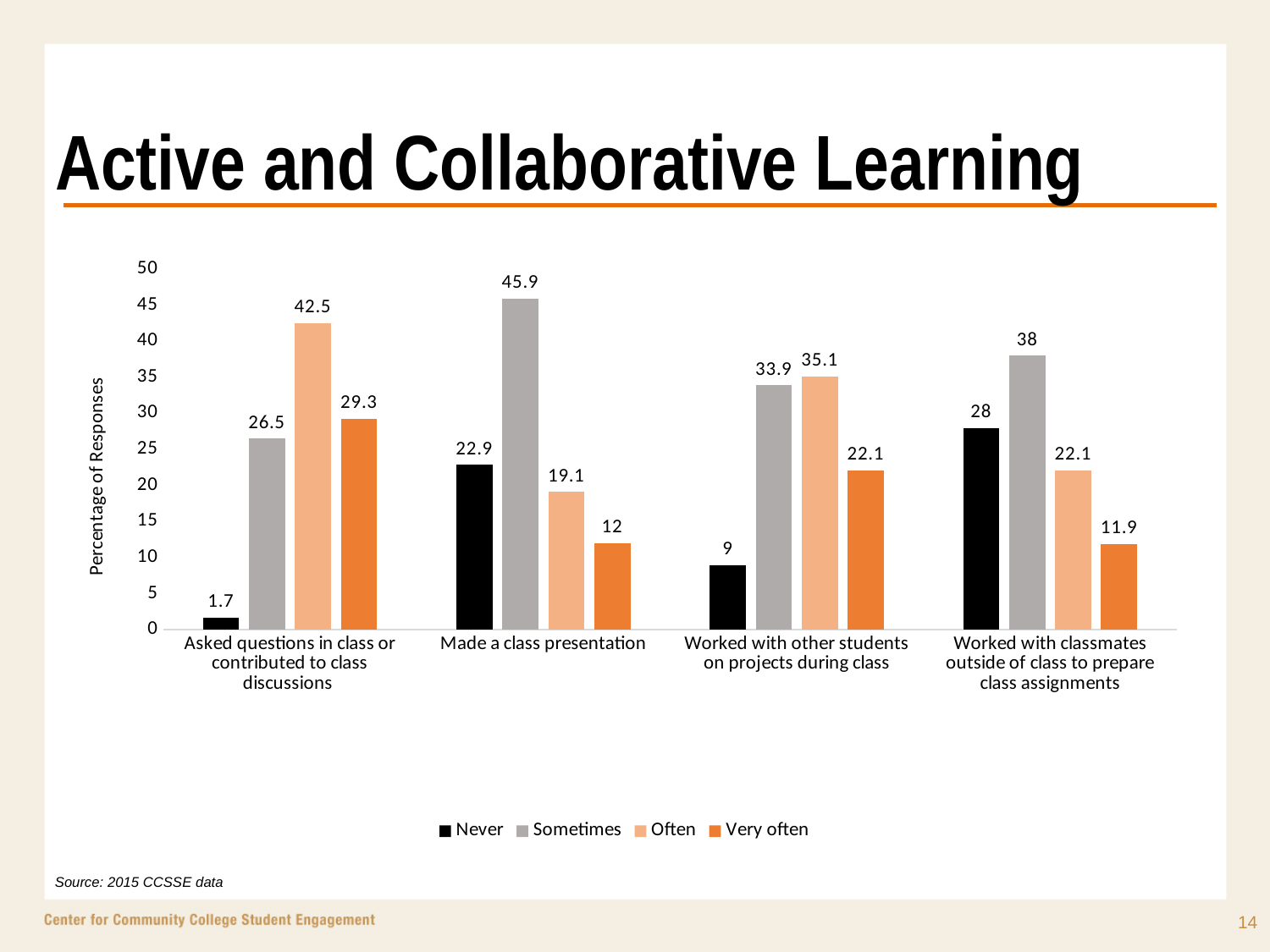

# Active and Collaborative Learning

### Chart

| Category | Never | Sometimes | Often | Very often |
|---|---|---|---|---|
| Asked questions in class or contributed to class discussions  | 1.7 | 26.5 | 42.5 | 29.3 |
| Made a class presentation | 22.9 | 45.9 | 19.1 | 12.0 |
| Worked with other students on projects during class | 9.0 | 33.9 | 35.1 | 22.1 |
| Worked with classmates outside of class to prepare class assignments | 28.0 | 38.0 | 22.1 | 11.9 |
Source: 2015 CCSSE data
14